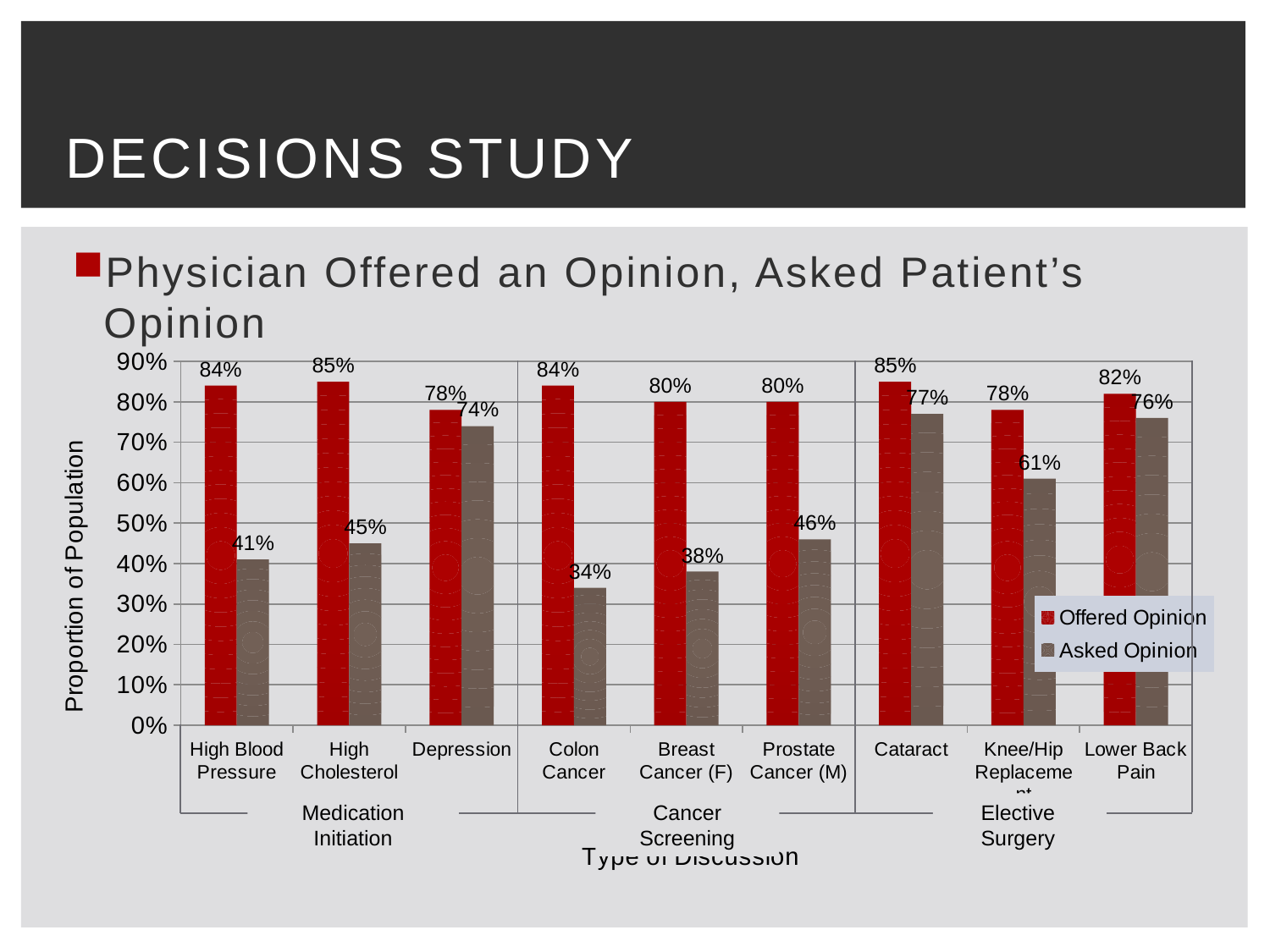

# Decisions study
Physician Offered an Opinion, Asked Patient’s Opinion

### Chart

| Category | Offered Opinion | Asked Opinion |
|---|---|---|
| High Blood Pressure | 0.8400000000000001 | 0.41000000000000003 |
| High Cholesterol | 0.8500000000000001 | 0.45 |
| Depression | 0.78 | 0.7400000000000001 |
| Colon Cancer | 0.8400000000000001 | 0.34 |
| Breast Cancer (F) | 0.8 | 0.38000000000000006 |
| Prostate Cancer (M) | 0.8 | 0.46 |
| Cataract | 0.8500000000000001 | 0.7700000000000001 |
| Knee/Hip Replacement | 0.78 | 0.6100000000000001 |
| Lower Back Pain | 0.8200000000000001 | 0.7600000000000001 |
Medication Initiation
Cancer Screening
Elective Surgery